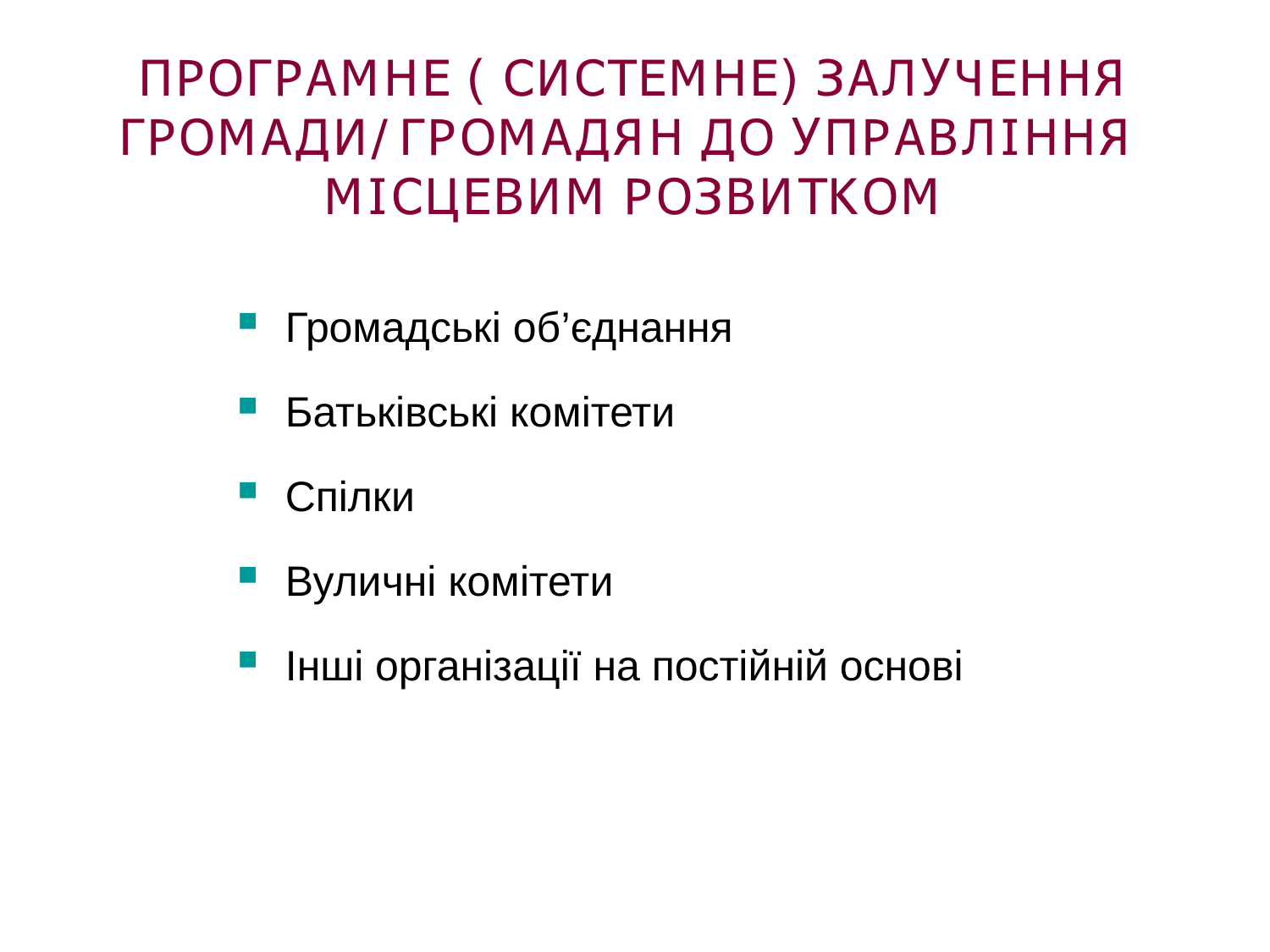

# Програмне ( системне) залучення громади/громадян до управління МІсцевим розвитком
Громадські об’єднання
Батьківські комітети
Спілки
Вуличні комітети
Інші організації на постійній основі